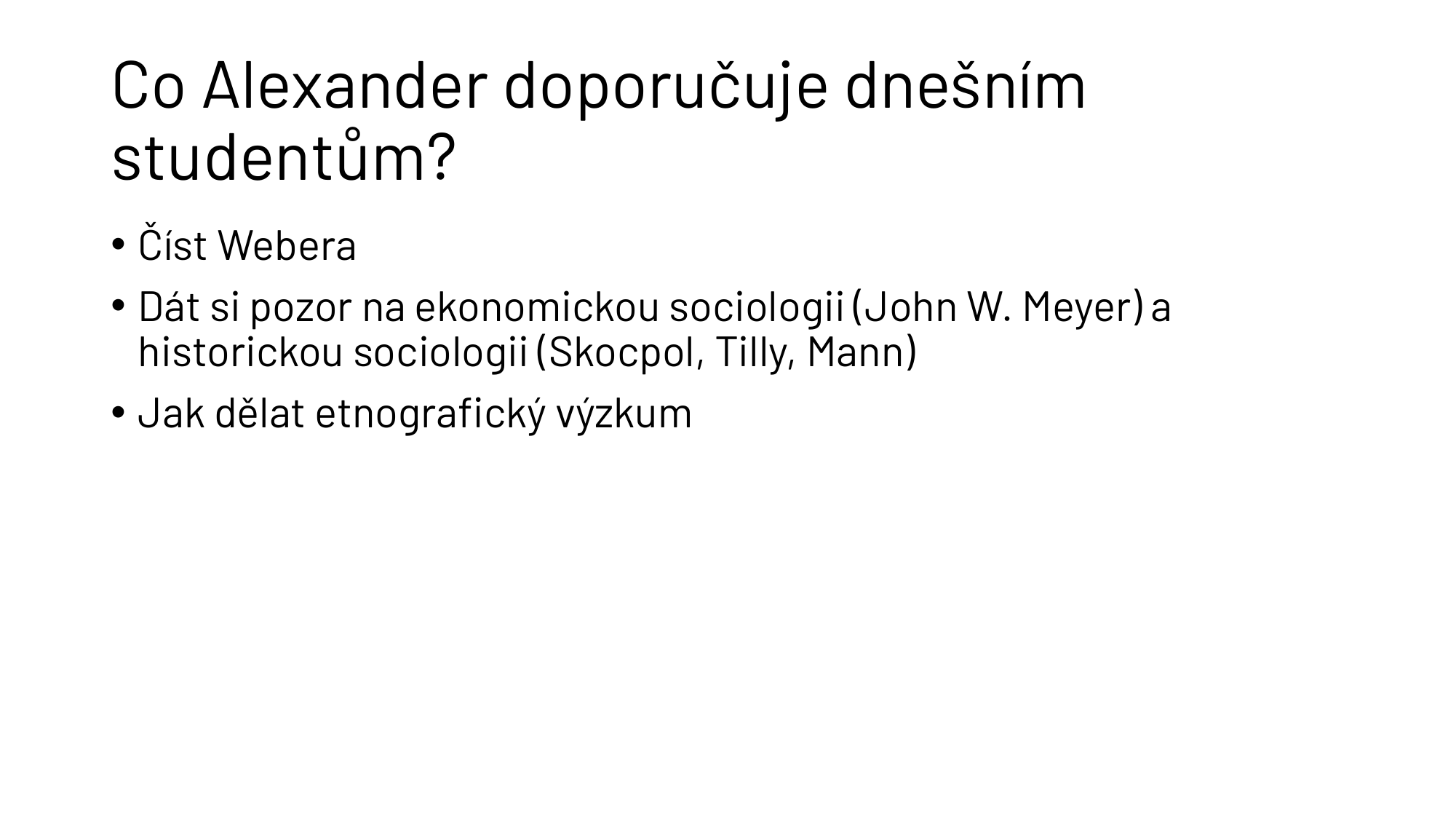

# Co Alexander doporučuje dnešním studentům?
Číst Webera
Dát si pozor na ekonomickou sociologii (John W. Meyer) a historickou sociologii (Skocpol, Tilly, Mann)
Jak dělat etnografický výzkum